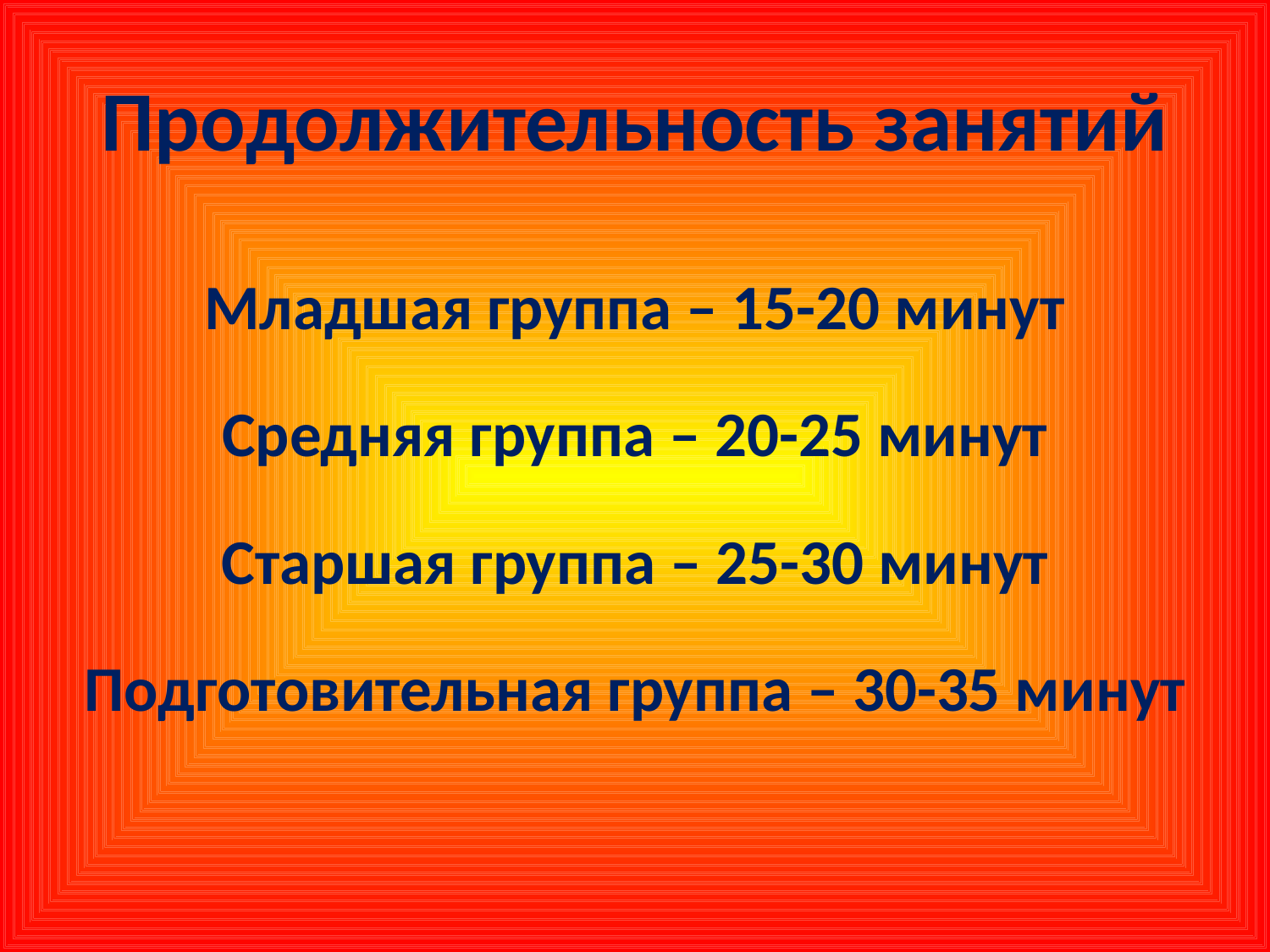

# Продолжительность занятий
Младшая группа – 15-20 минут
Средняя группа – 20-25 минут
Старшая группа – 25-30 минут
Подготовительная группа – 30-35 минут